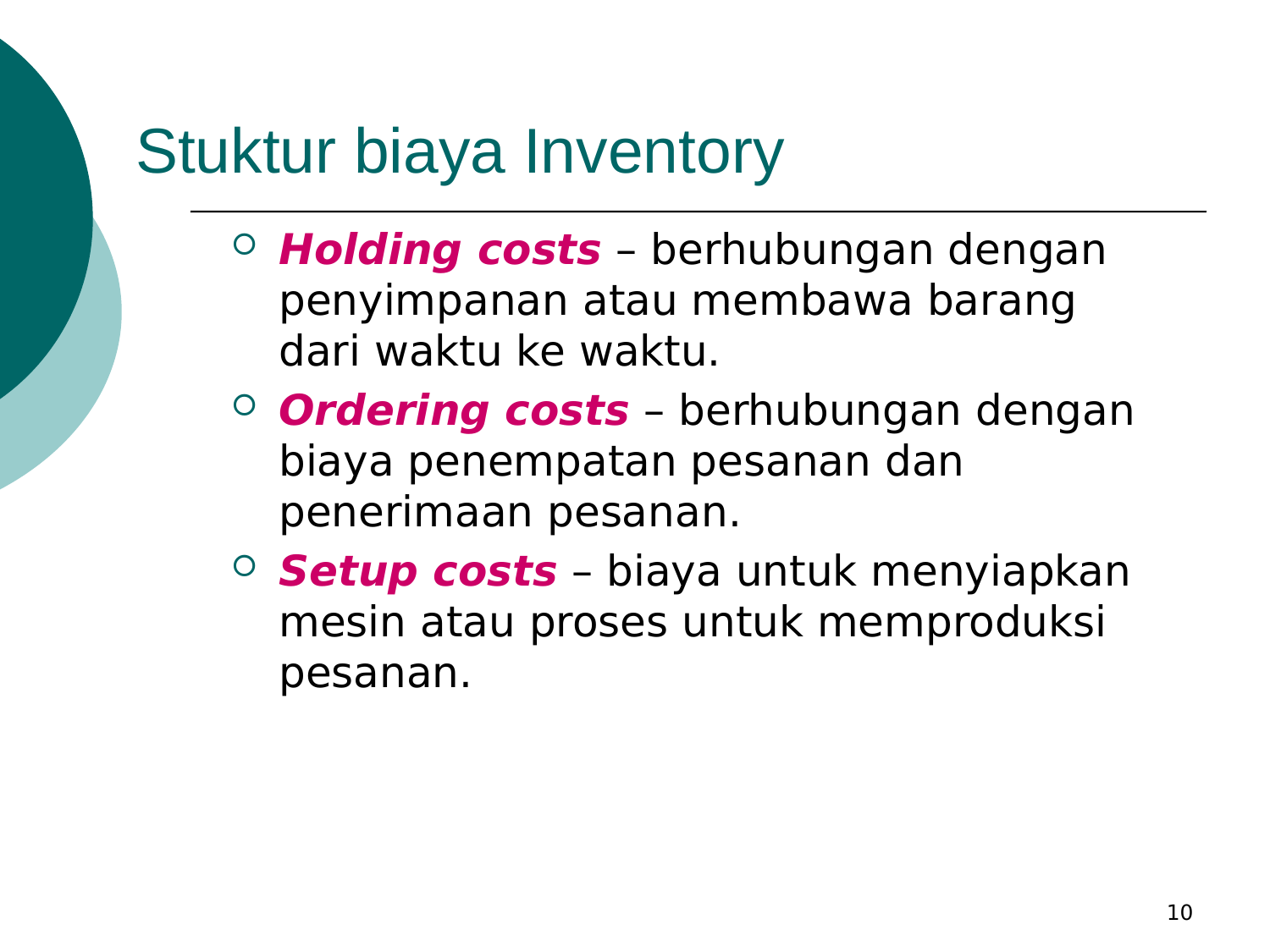

# Stuktur biaya Inventory
Holding costs – berhubungan dengan penyimpanan atau membawa barang dari waktu ke waktu.
Ordering costs – berhubungan dengan biaya penempatan pesanan dan penerimaan pesanan.
Setup costs – biaya untuk menyiapkan mesin atau proses untuk memproduksi pesanan.
10